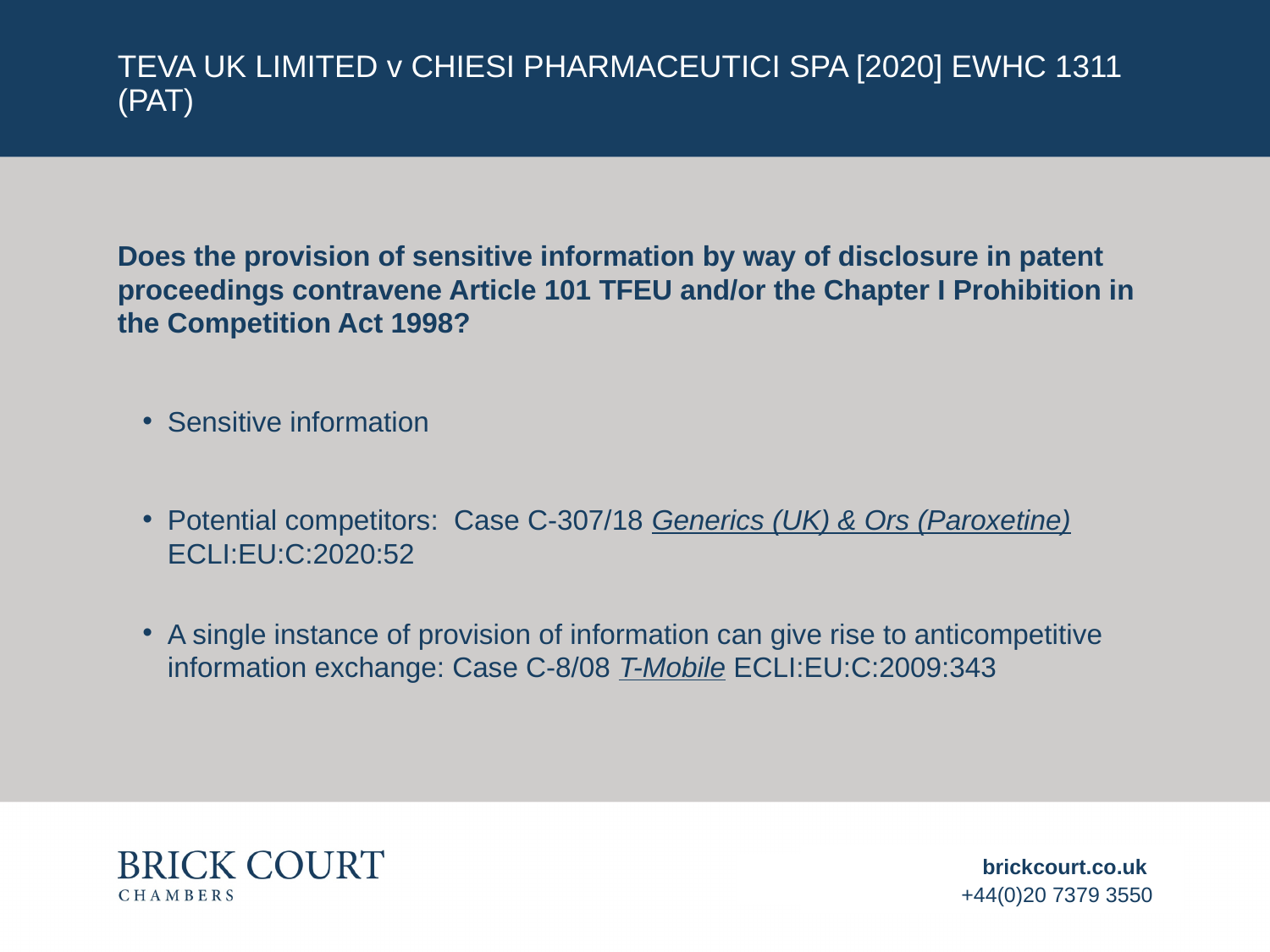

# TEVA UK LIMITED v CHIESI PHARMACEUTICI sPa [2020] ewhc 1311 (Pat)
Does the provision of sensitive information by way of disclosure in patent proceedings contravene Article 101 TFEU and/or the Chapter I Prohibition in the Competition Act 1998?

Sensitive information

Potential competitors:  Case C-307/18 Generics (UK) & Ors (Paroxetine) ECLI:EU:C:2020:52

A single instance of provision of information can give rise to anticompetitive information exchange: Case C-8/08 T-Mobile ECLI:EU:C:2009:343

brickcourt.co.uk
+44(0)20 7379 3550